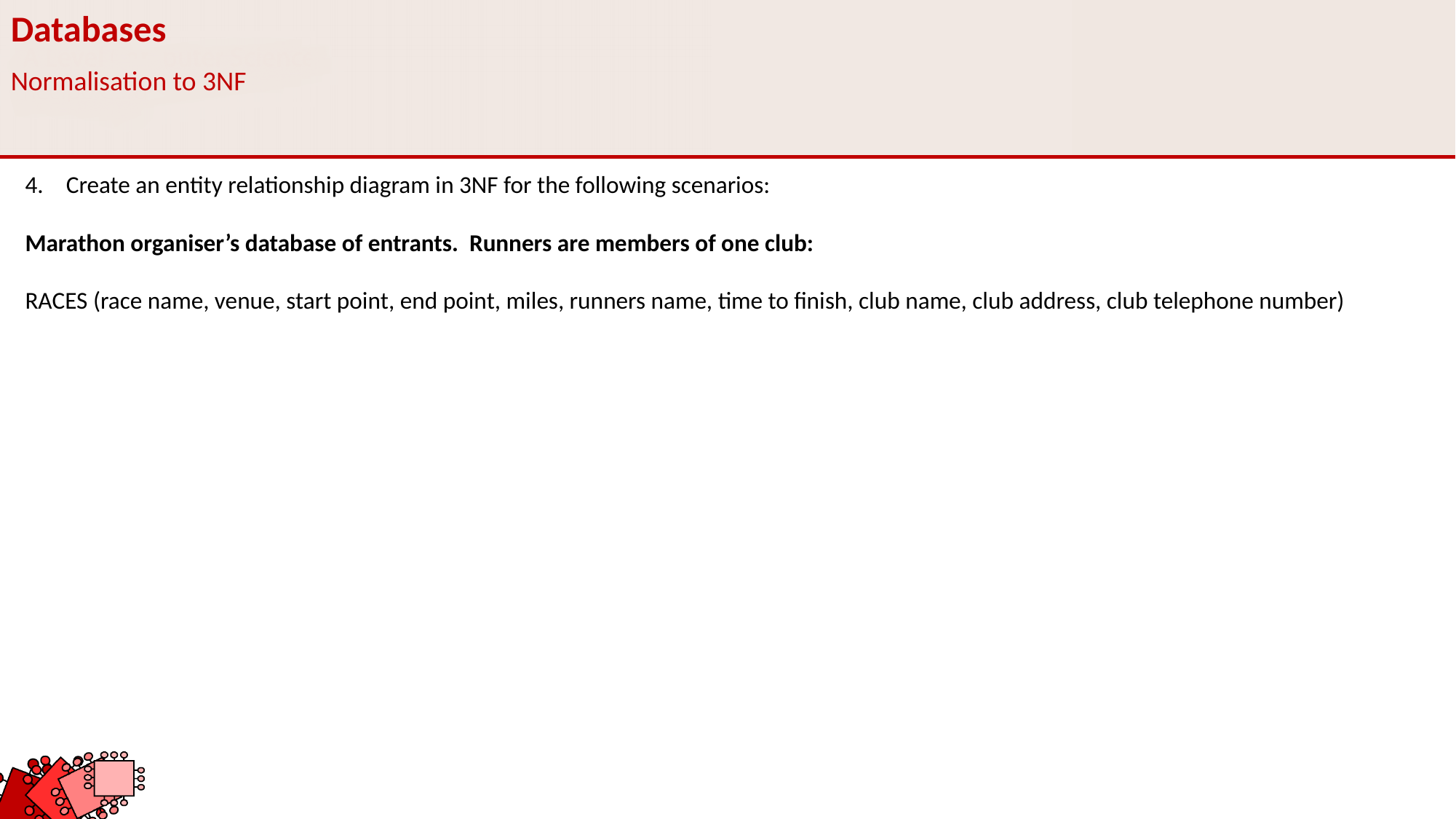

Databases
Normalisation to 3NF
Create an entity relationship diagram in 3NF for the following scenarios:

Marathon organiser’s database of entrants.  Runners are members of one club:

RACES (race name, venue, start point, end point, miles, runners name, time to finish, club name, club address, club telephone number)